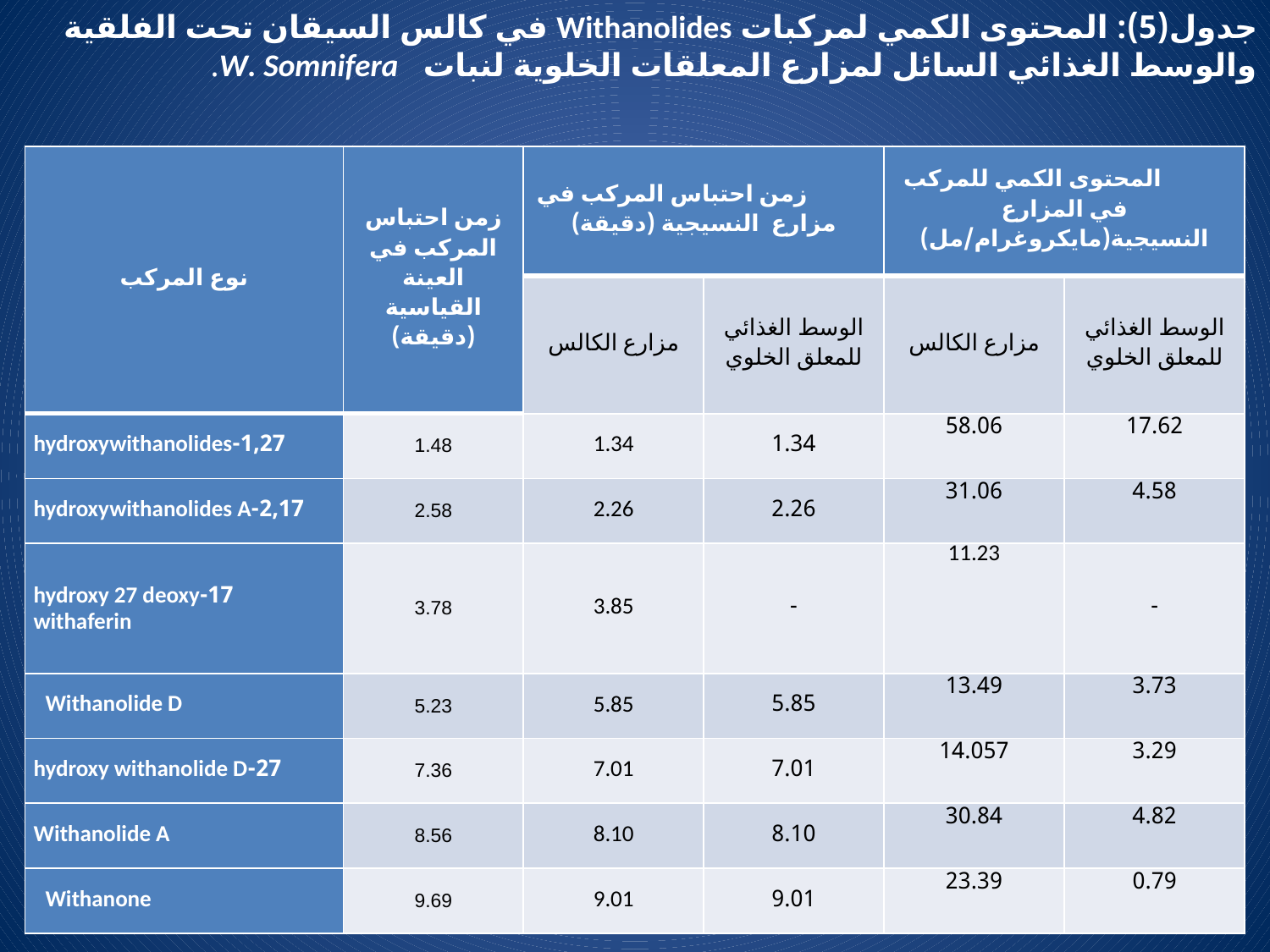

جدول(5): المحتوى الكمي لمركبات Withanolides في كالس السيقان تحت الفلقية والوسط الغذائي السائل لمزارع المعلقات الخلوية لنبات   W. Somnifera.
| نوع المركب | زمن احتباس المركب في العينة القياسية (دقيقة) | زمن احتباس المركب في مزارع النسيجية (دقيقة) |  | المحتوى الكمي للمركب في المزارع النسيجية(مايكروغرام/مل) |  |
| --- | --- | --- | --- | --- | --- |
|  |  | مزارع الكالس | الوسط الغذائي للمعلق الخلوي | مزارع الكالس | الوسط الغذائي للمعلق الخلوي |
| 1,27-hydroxywithanolides | 1.48 | 1.34 | 1.34 | 58.06 | 17.62 |
| 2,17-hydroxywithanolides A | 2.58 | 2.26 | 2.26 | 31.06 | 4.58 |
| 17-hydroxy 27 deoxy withaferin | 3.78 | 3.85 | - | 11.23 | - |
| Withanolide D | 5.23 | 5.85 | 5.85 | 13.49 | 3.73 |
| 27-hydroxy withanolide D | 7.36 | 7.01 | 7.01 | 14.057 | 3.29 |
| Withanolide A | 8.56 | 8.10 | 8.10 | 30.84 | 4.82 |
| Withanone | 9.69 | 9.01 | 9.01 | 23.39 | 0.79 |